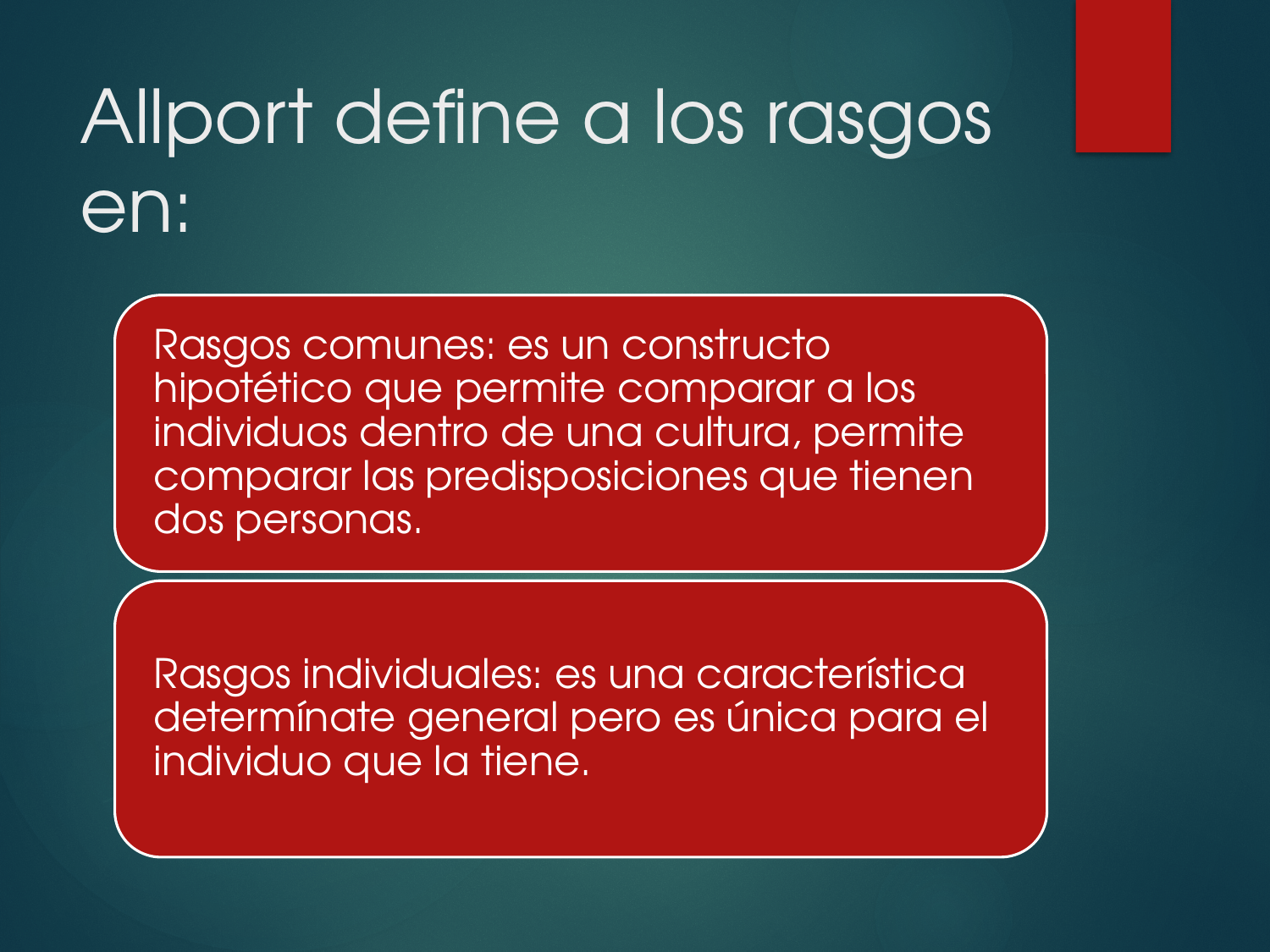

# Allport define a los rasgos en:
Rasgos comunes: es un constructo hipotético que permite comparar a los individuos dentro de una cultura, permite comparar las predisposiciones que tienen dos personas.
Rasgos individuales: es una característica determínate general pero es única para el individuo que la tiene.